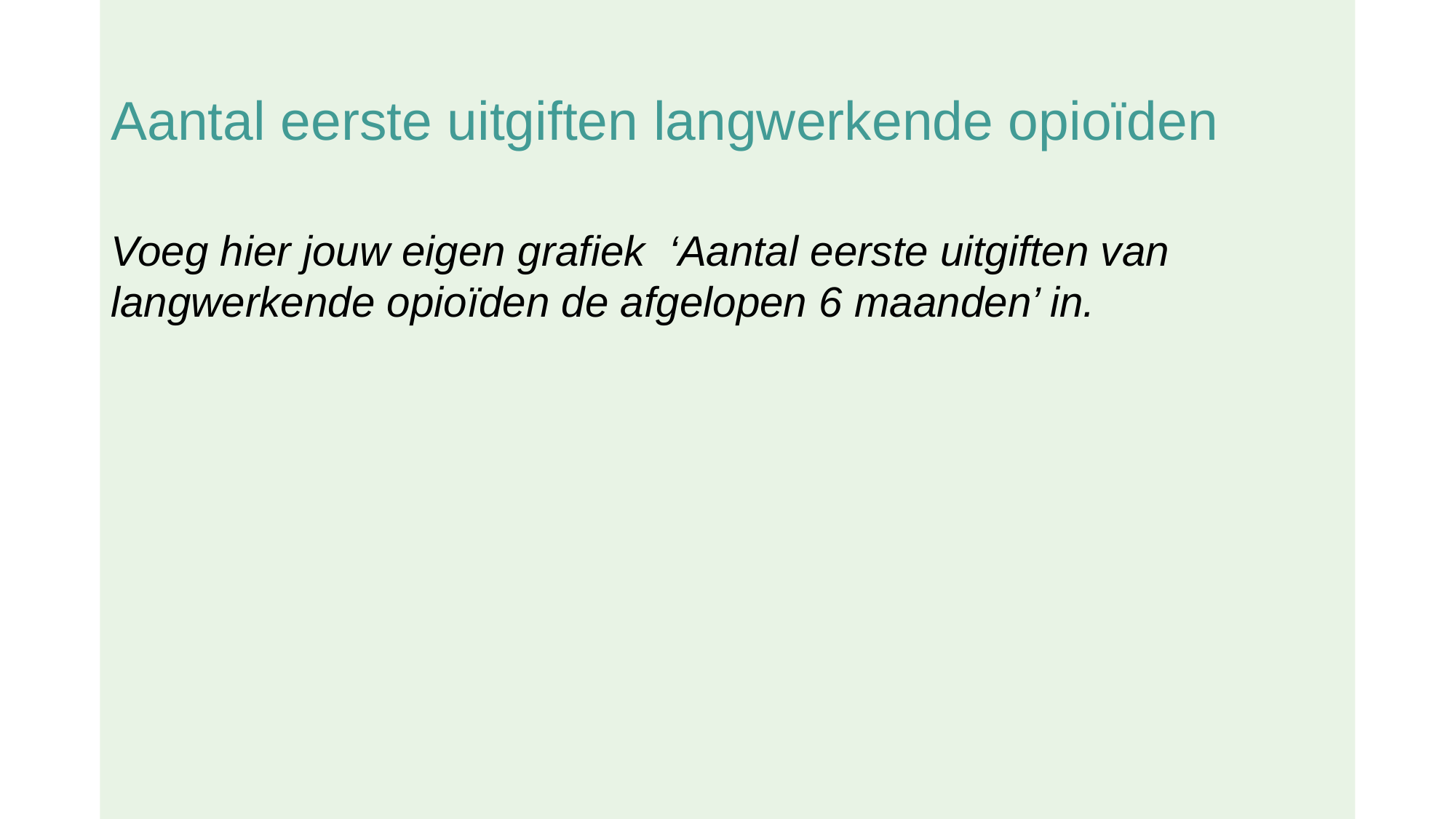

# Aantal eerste uitgiften langwerkende opioïden
Voeg hier jouw eigen grafiek  ‘Aantal eerste uitgiften van langwerkende opioïden de afgelopen 6 maanden’ in.